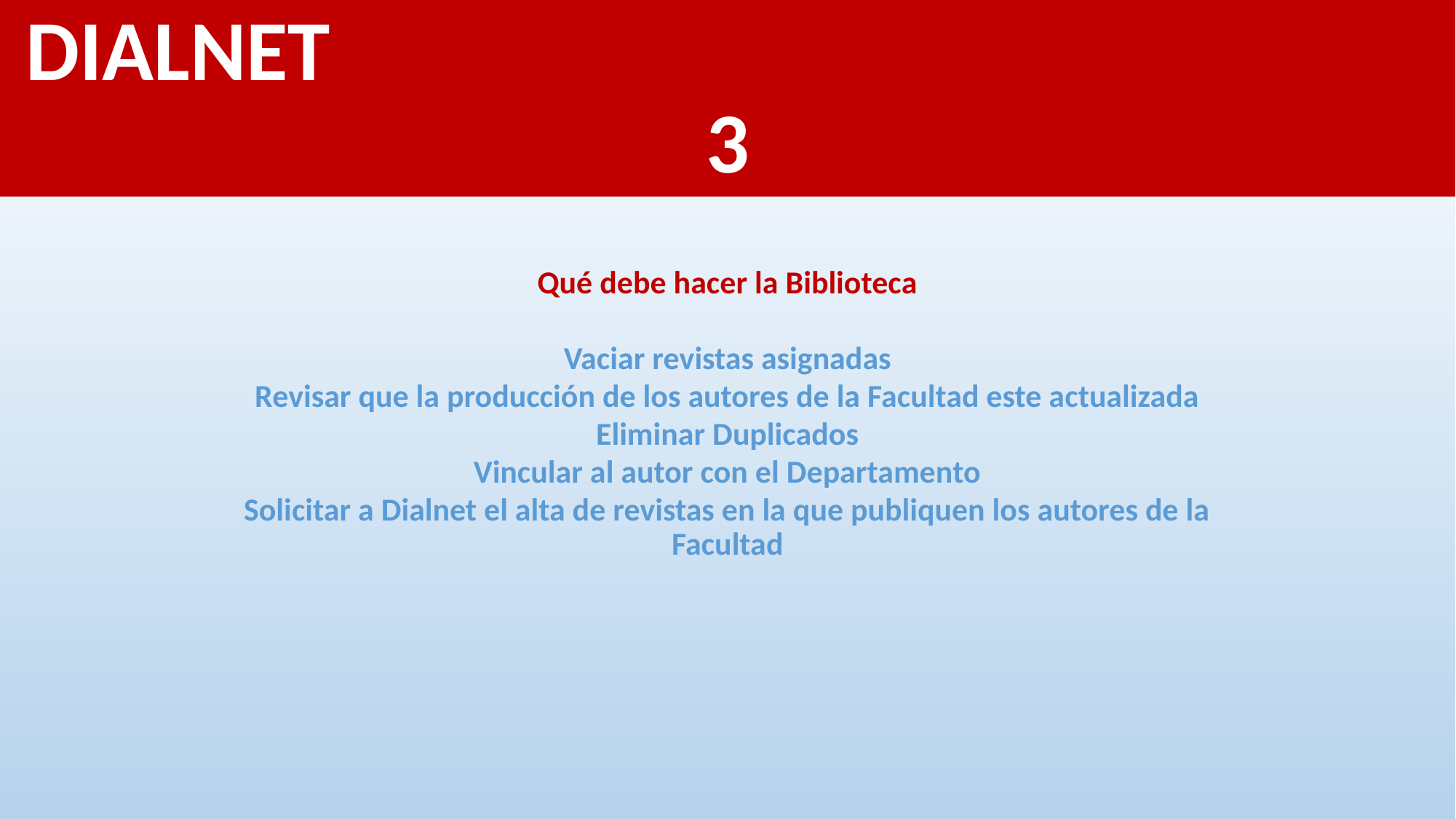

# DIALNET                                                          3

Qué debe hacer la Biblioteca

Vaciar revistas asignadas
Revisar que la producción de los autores de la Facultad este actualizada
Eliminar Duplicados
Vincular al autor con el Departamento
Solicitar a Dialnet el alta de revistas en la que publiquen los autores de la Facultad